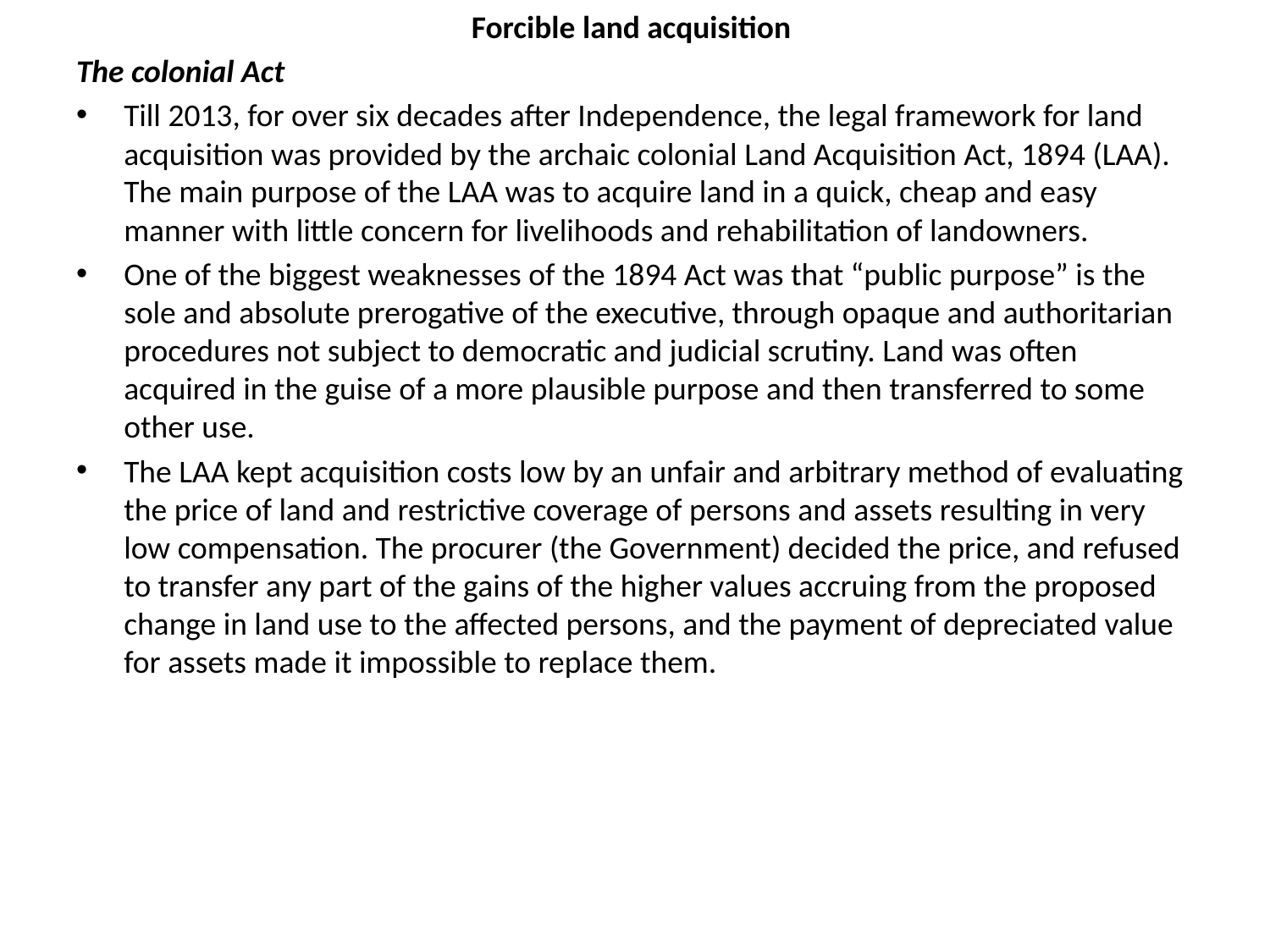

Forcible land acquisition
The colonial Act
Till 2013, for over six decades after Independence, the legal framework for land acquisition was provided by the archaic colonial Land Acquisition Act, 1894 (LAA). The main purpose of the LAA was to acquire land in a quick, cheap and easy manner with little concern for livelihoods and rehabilitation of landowners.
One of the biggest weaknesses of the 1894 Act was that “public purpose” is the sole and absolute prerogative of the executive, through opaque and authoritarian procedures not subject to democratic and judicial scrutiny. Land was often acquired in the guise of a more plausible purpose and then transferred to some other use.
The LAA kept acquisition costs low by an unfair and arbitrary method of evaluating the price of land and restrictive coverage of persons and assets resulting in very low compensation. The procurer (the Government) decided the price, and refused to transfer any part of the gains of the higher values accruing from the proposed change in land use to the affected persons, and the payment of depreciated value for assets made it impossible to replace them.